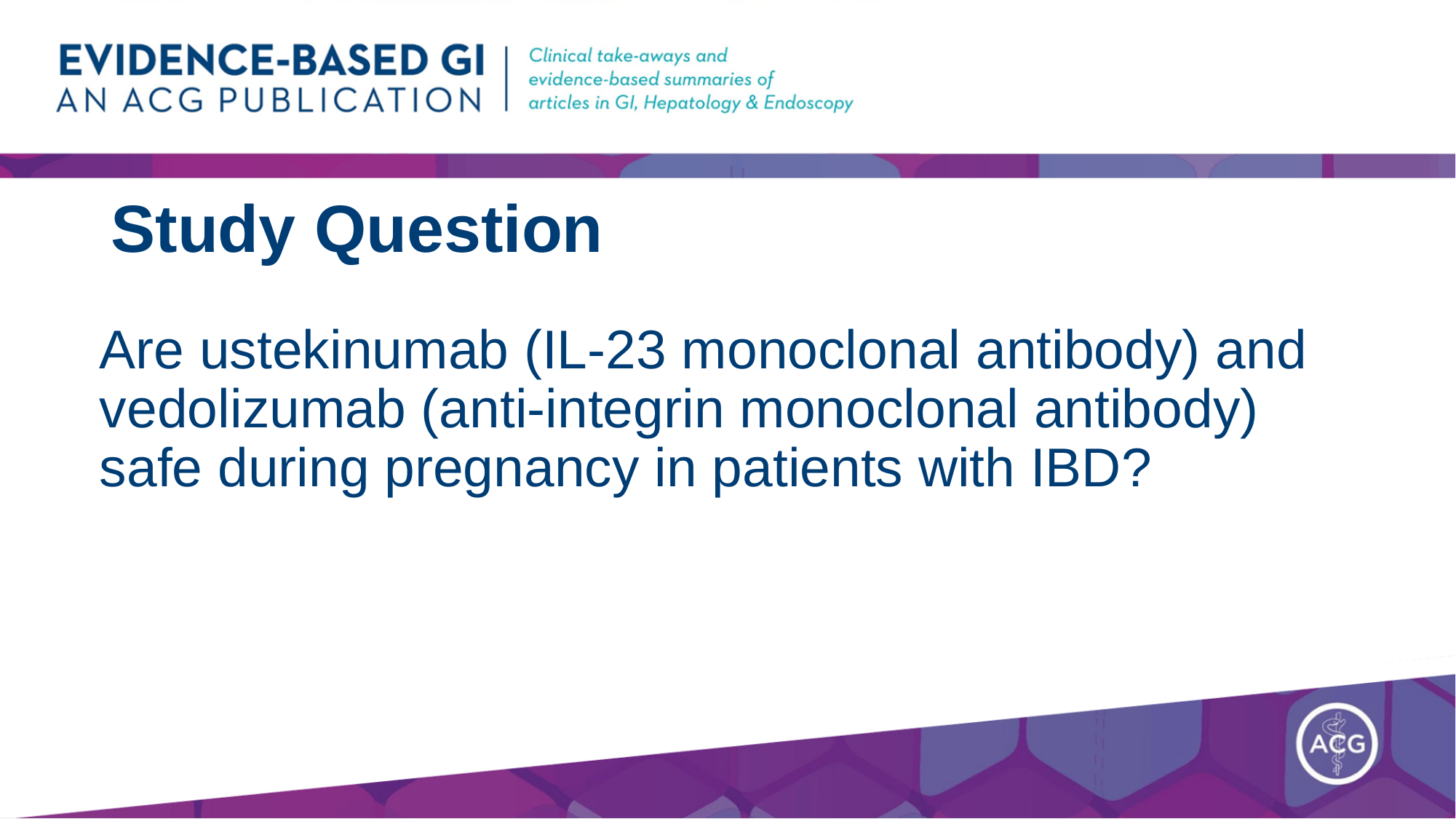

# Study Question
Are ustekinumab (IL-23 monoclonal antibody) and vedolizumab (anti-integrin monoclonal antibody) safe during pregnancy in patients with IBD?